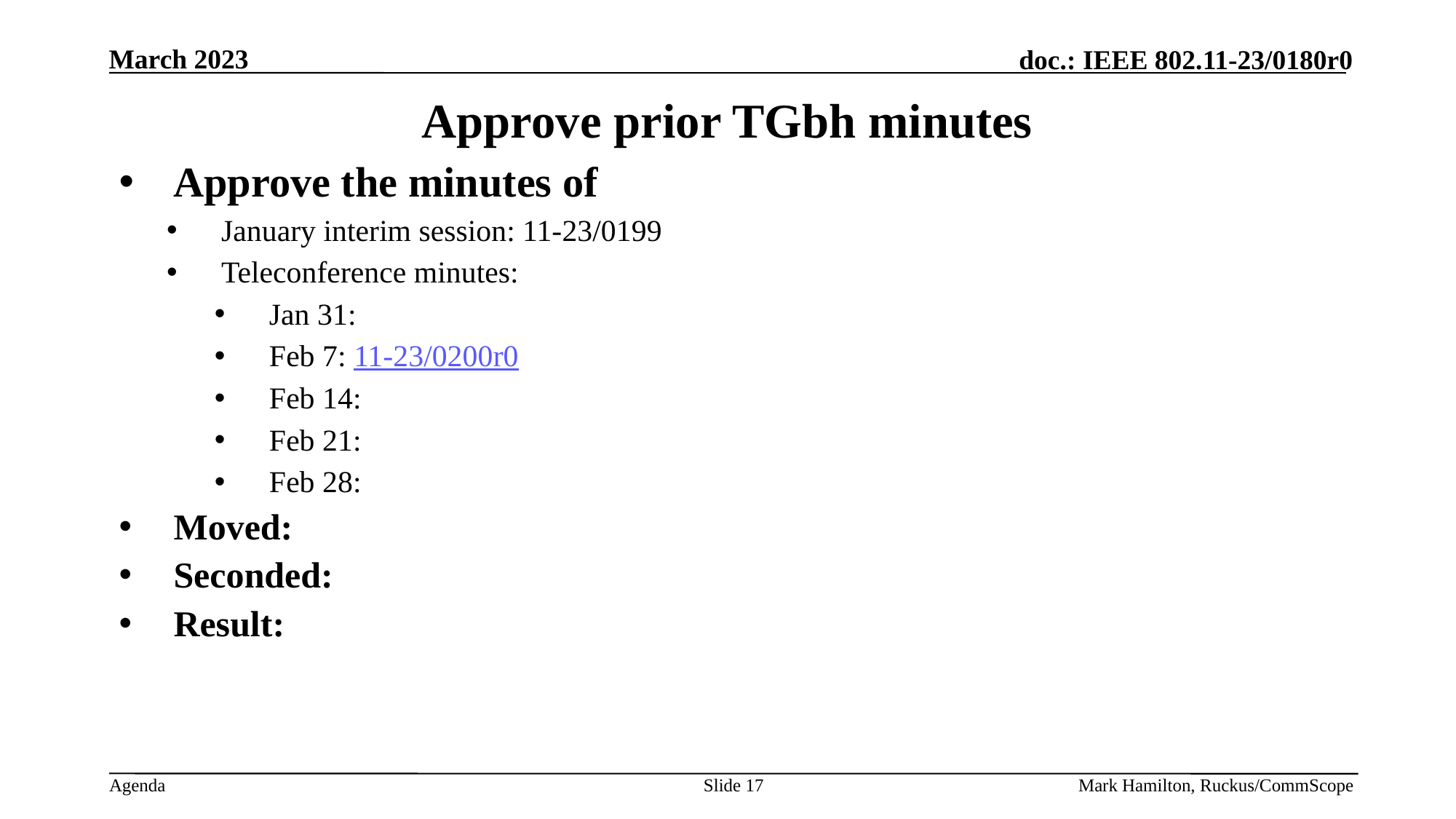

# Approve prior TGbh minutes
Approve the minutes of
January interim session: 11-23/0199
Teleconference minutes:
Jan 31:
Feb 7: 11-23/0200r0
Feb 14:
Feb 21:
Feb 28:
Moved:
Seconded:
Result:
Slide 17